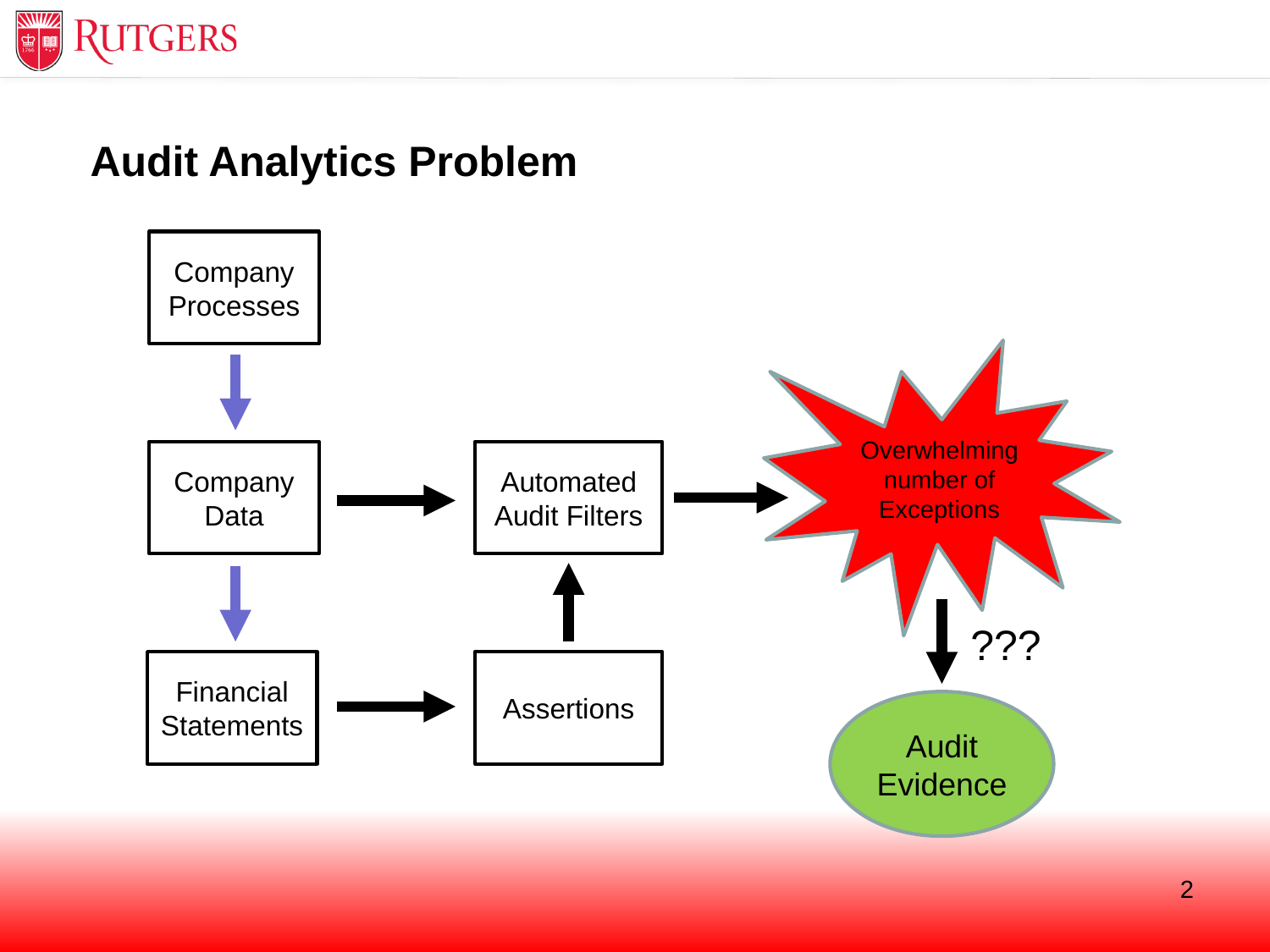

# Audit Analytics Problem
Company Processes
Overwhelming number of Exceptions
Company Data
Automated Audit Filters
???
Financial Statements
Assertions
Audit Evidence
2